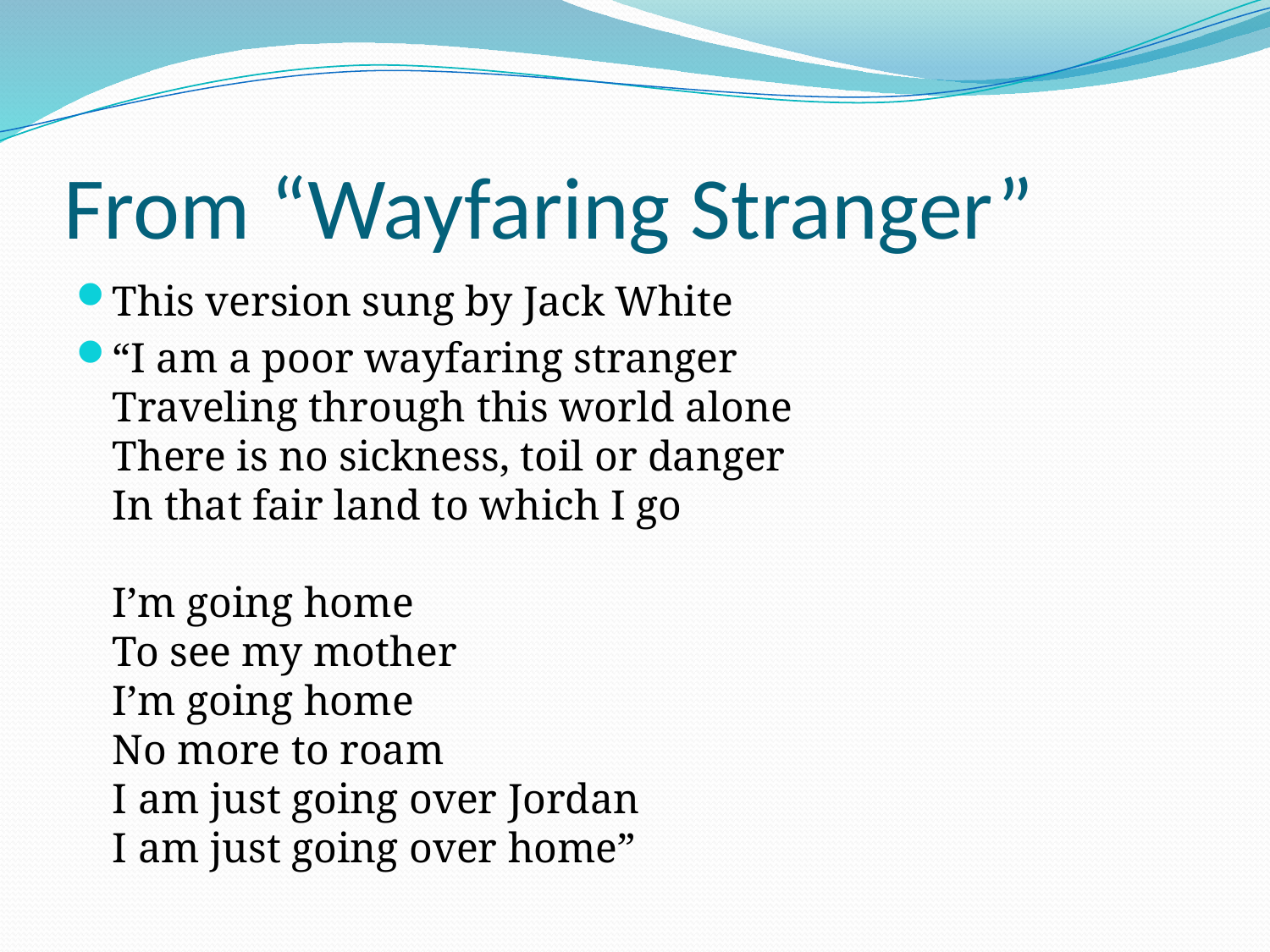

# From “Wayfaring Stranger”
This version sung by Jack White
“I am a poor wayfaring stranger
Traveling through this world alone
There is no sickness, toil or danger
In that fair land to which I go
I’m going home
To see my mother
I’m going home
No more to roam
I am just going over Jordan
I am just going over home”